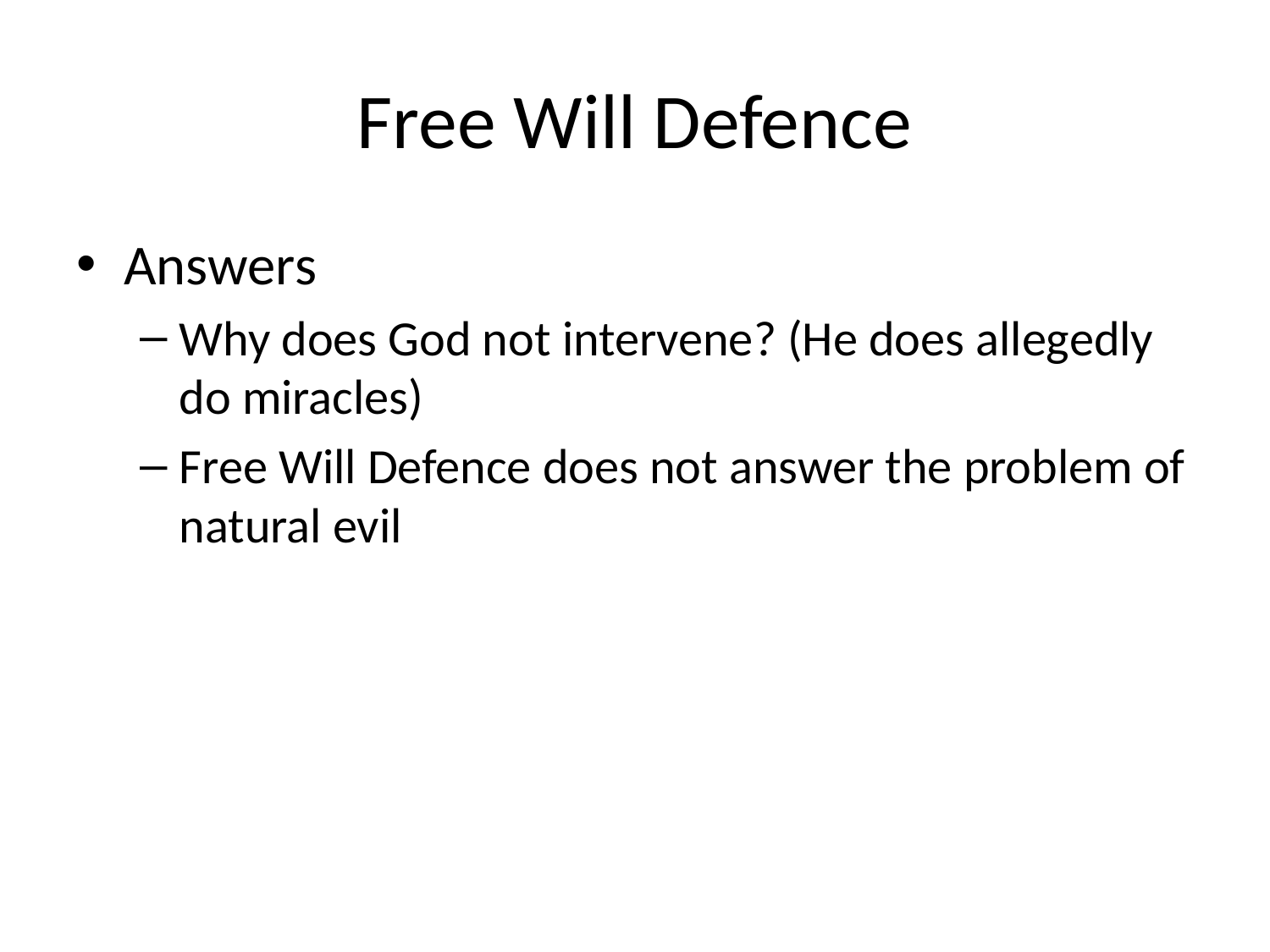

# Free Will Defence
Answers
Why does God not intervene? (He does allegedly do miracles)
Free Will Defence does not answer the problem of natural evil